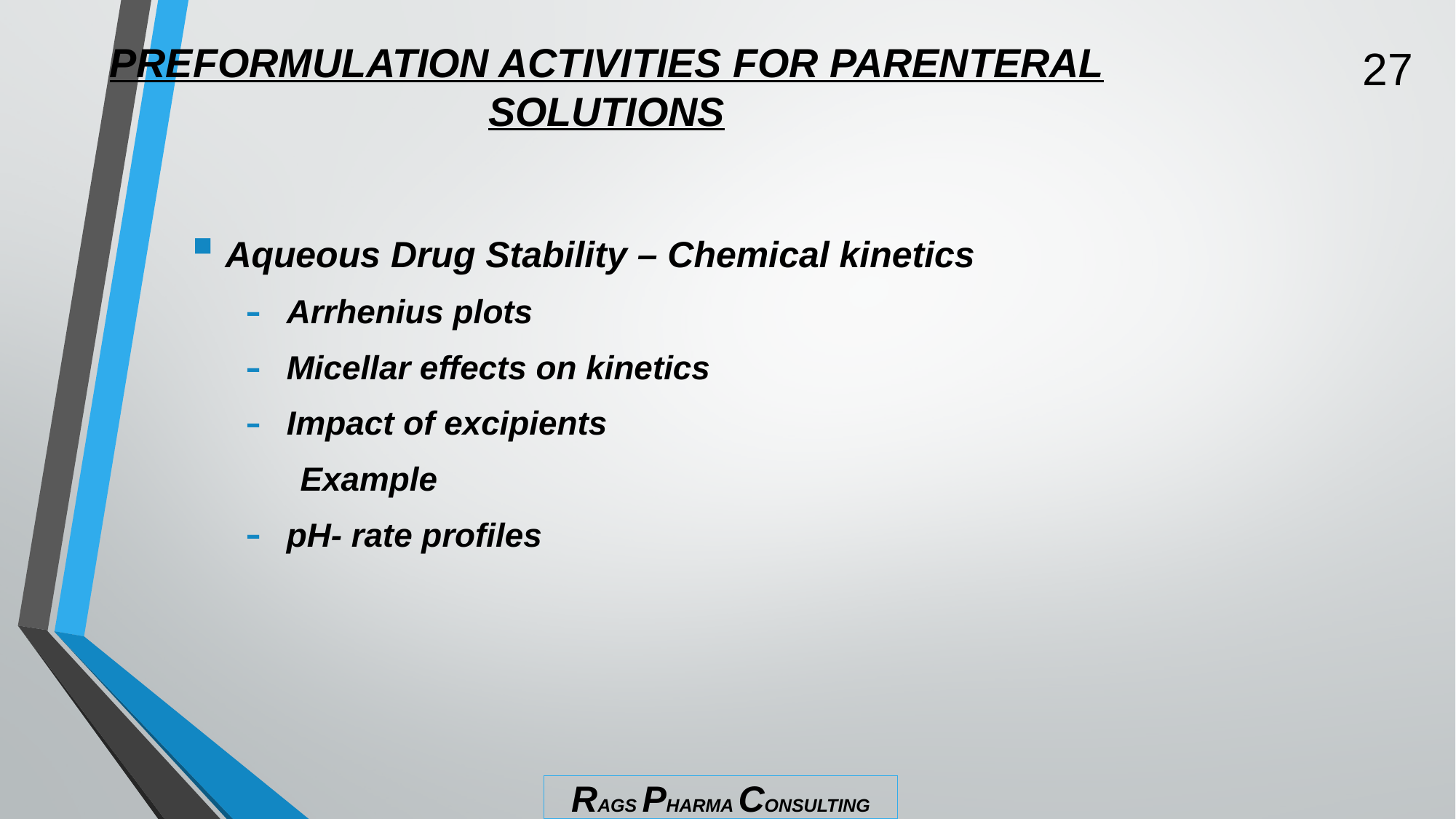

27
# PREFORMULATION ACTIVITIES FOR PARENTERAL SOLUTIONS
Aqueous Drug Stability – Chemical kinetics
Arrhenius plots
Micellar effects on kinetics
Impact of excipients
Example
pH- rate profiles
RAGS PHARMA CONSULTING